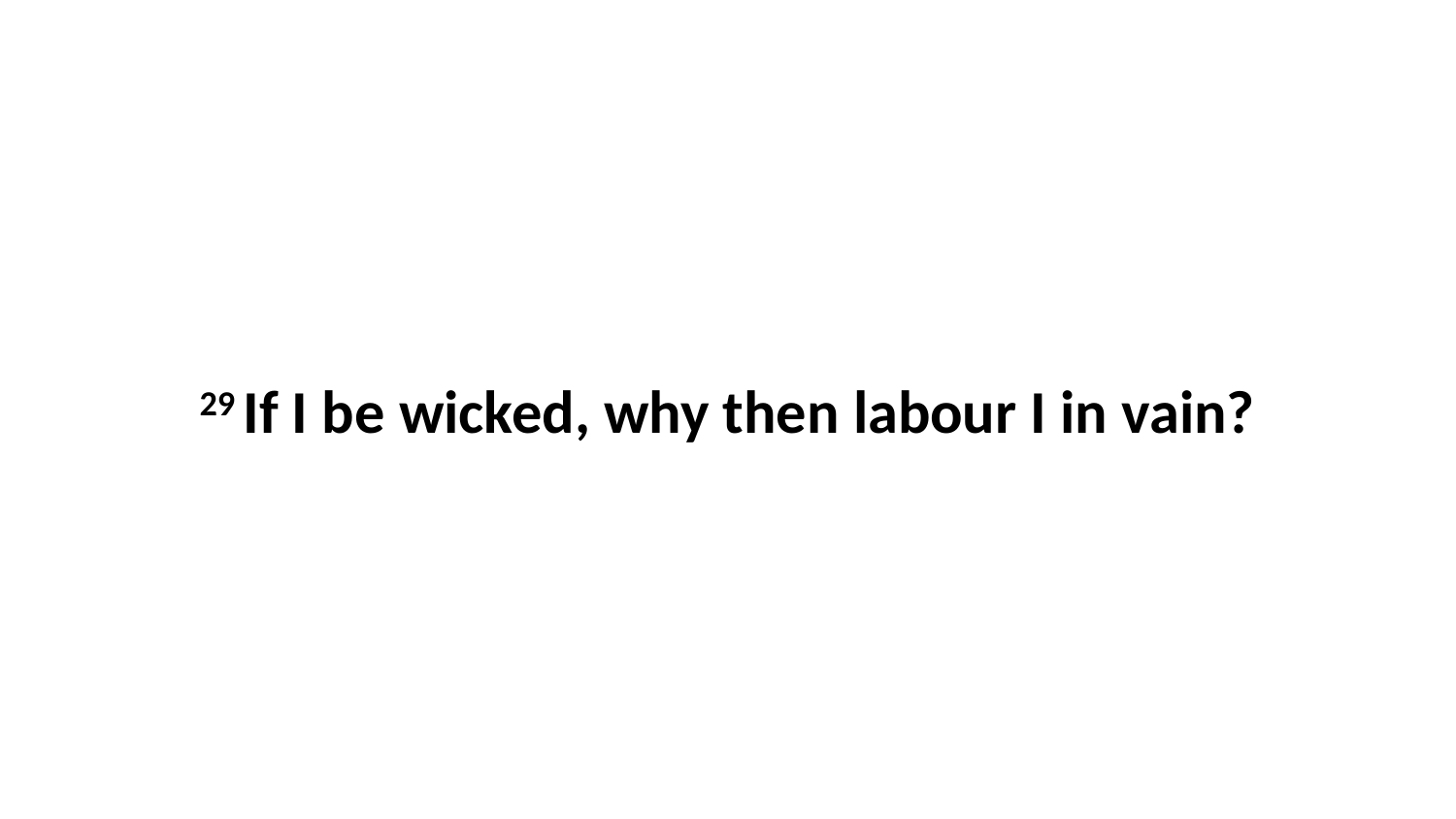

29 If I be wicked, why then labour I in vain?